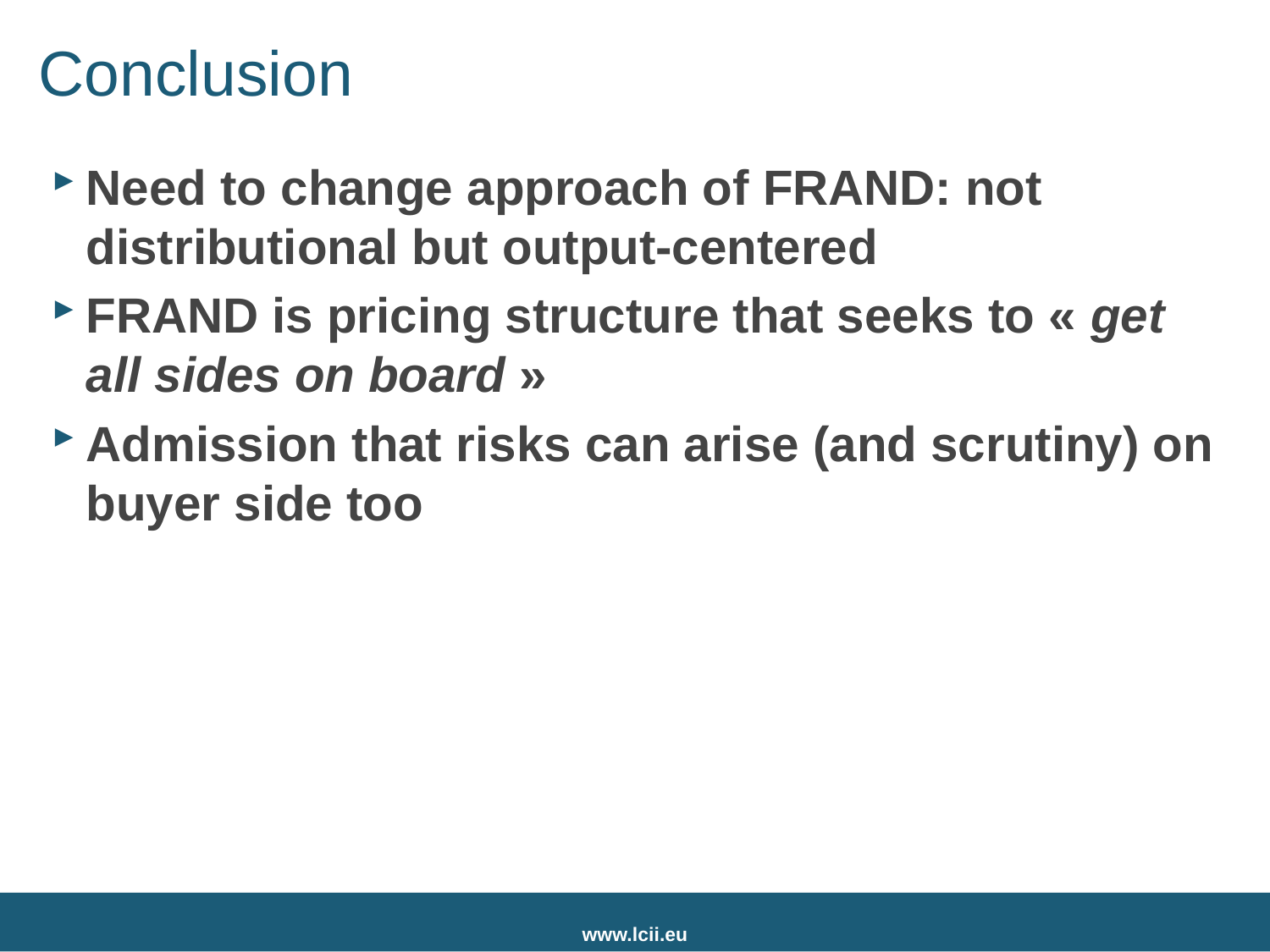

# Conclusion
Need to change approach of FRAND: not distributional but output-centered
FRAND is pricing structure that seeks to « get all sides on board »
Admission that risks can arise (and scrutiny) on buyer side too